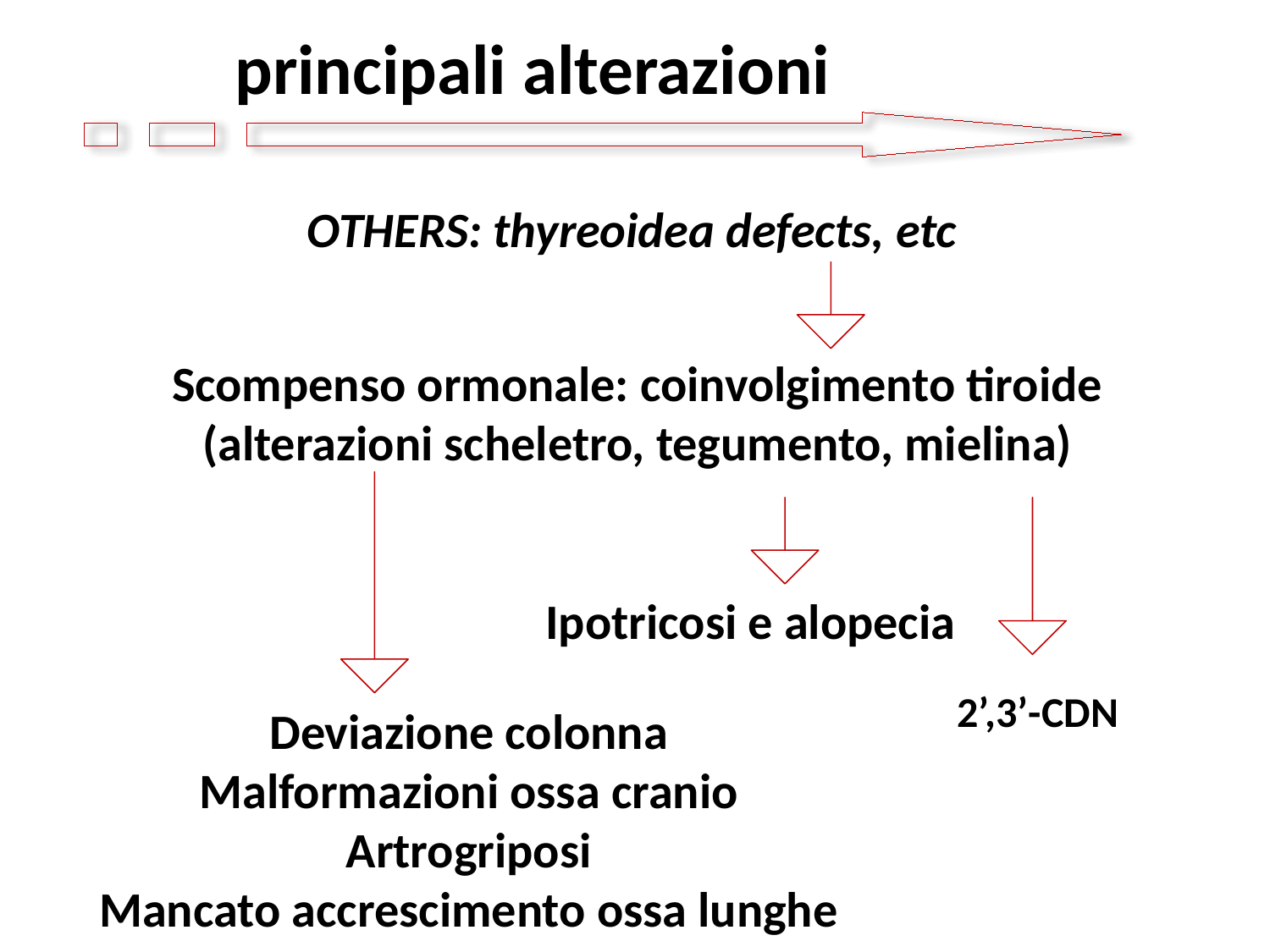

principali alterazioni

OTHERS: thyreoidea defects, etc

Scompenso ormonale: coinvolgimento tiroide
(alterazioni scheletro, tegumento, mielina)

Ipotricosi e alopecia
2’,3’-CDN
Deviazione colonna
Malformazioni ossa cranio
Artrogriposi
Mancato accrescimento ossa lunghe